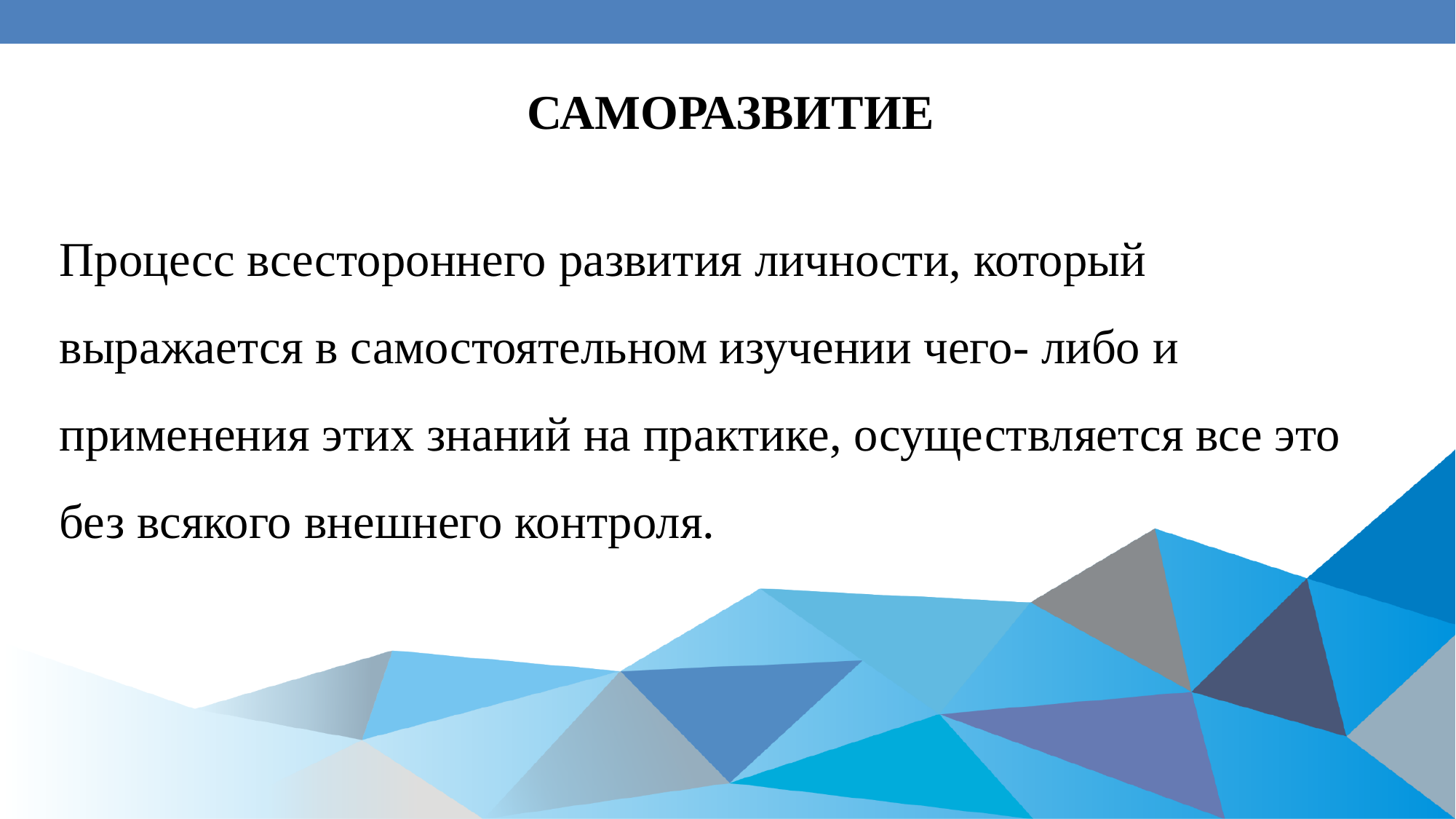

САМОРАЗВИТИЕ
Процесс всестороннего развития личности, который выражается в самостоятельном изучении чего- либо и применения этих знаний на практике, осуществляется все это без всякого внешнего контроля.